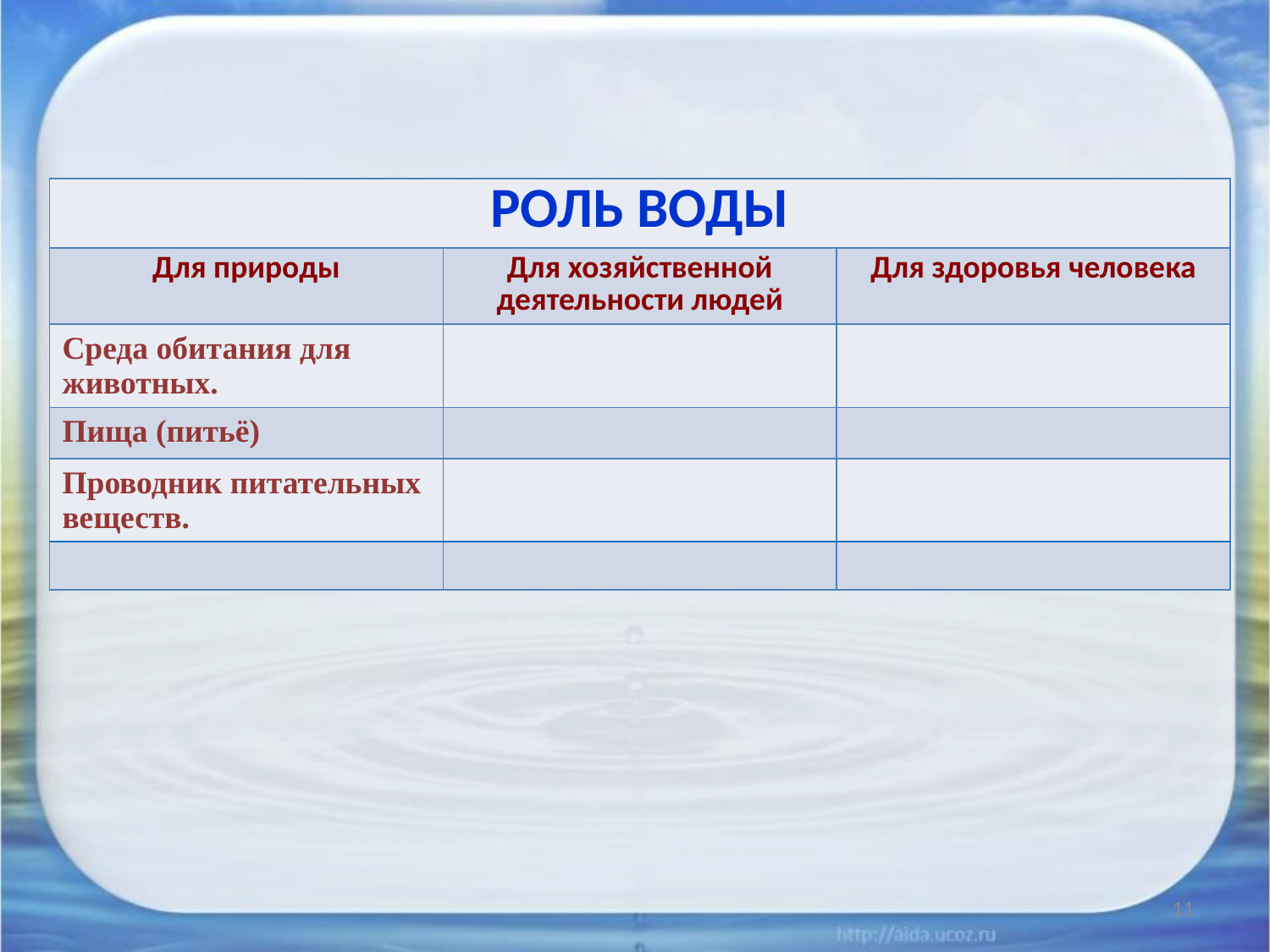

| РОЛЬ ВОДЫ |  |  |
| --- | --- | --- |
| Для природы | Для хозяйственной деятельности людей | Для здоровья человека |
| Среда обитания для животных. |  |  |
| Пища (питьё) |  |  |
| Проводник питательных веществ. |  |  |
|  |  |  |
11